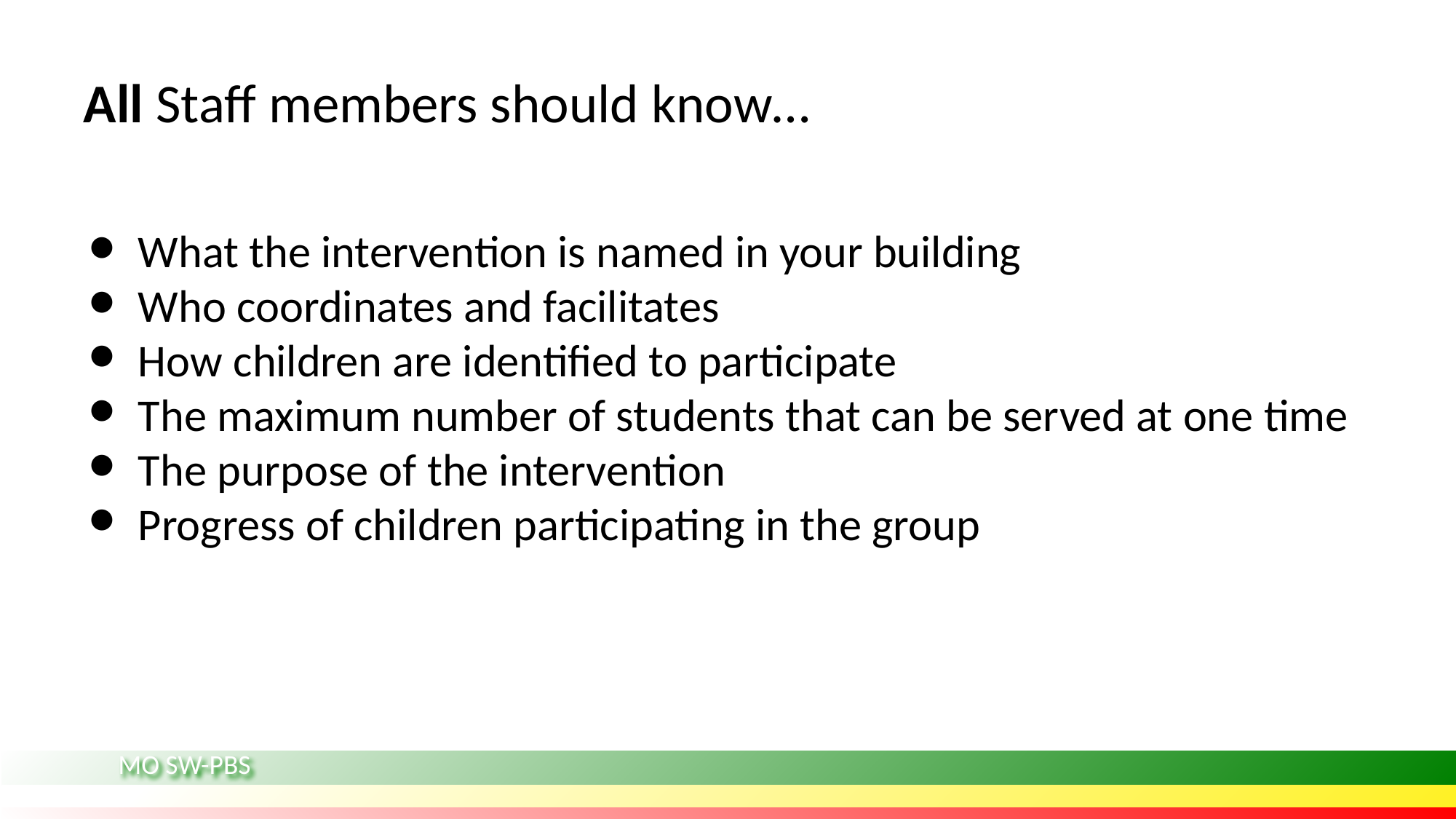

# All Staff members should know…

What the intervention is named in your building
Who coordinates and facilitates
How children are identified to participate
The maximum number of students that can be served at one time
The purpose of the intervention
Progress of children participating in the group